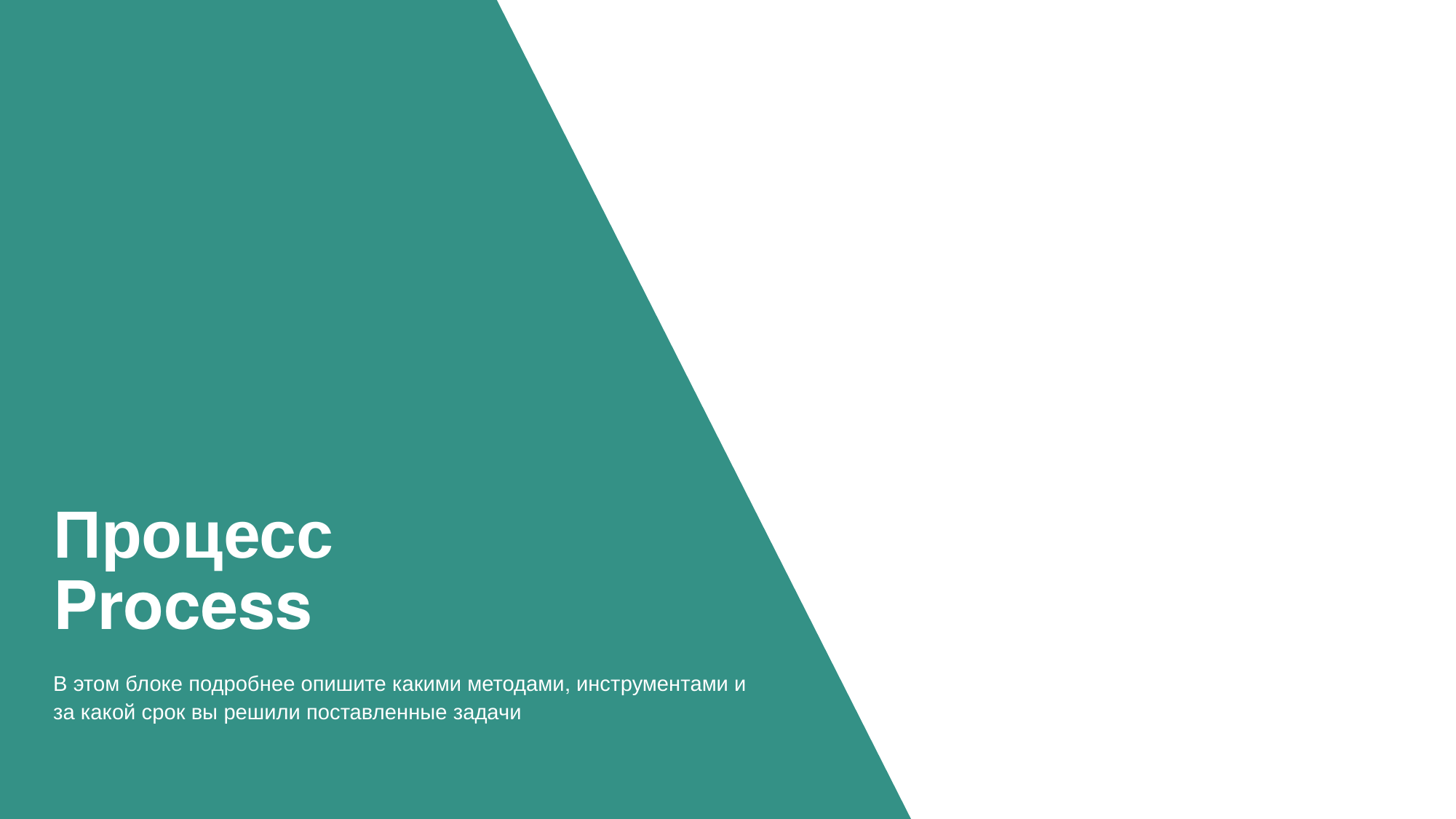

Процесс
Process
В этом блоке подробнее опишите какими методами, инструментами и за какой срок вы решили поставленные задачи